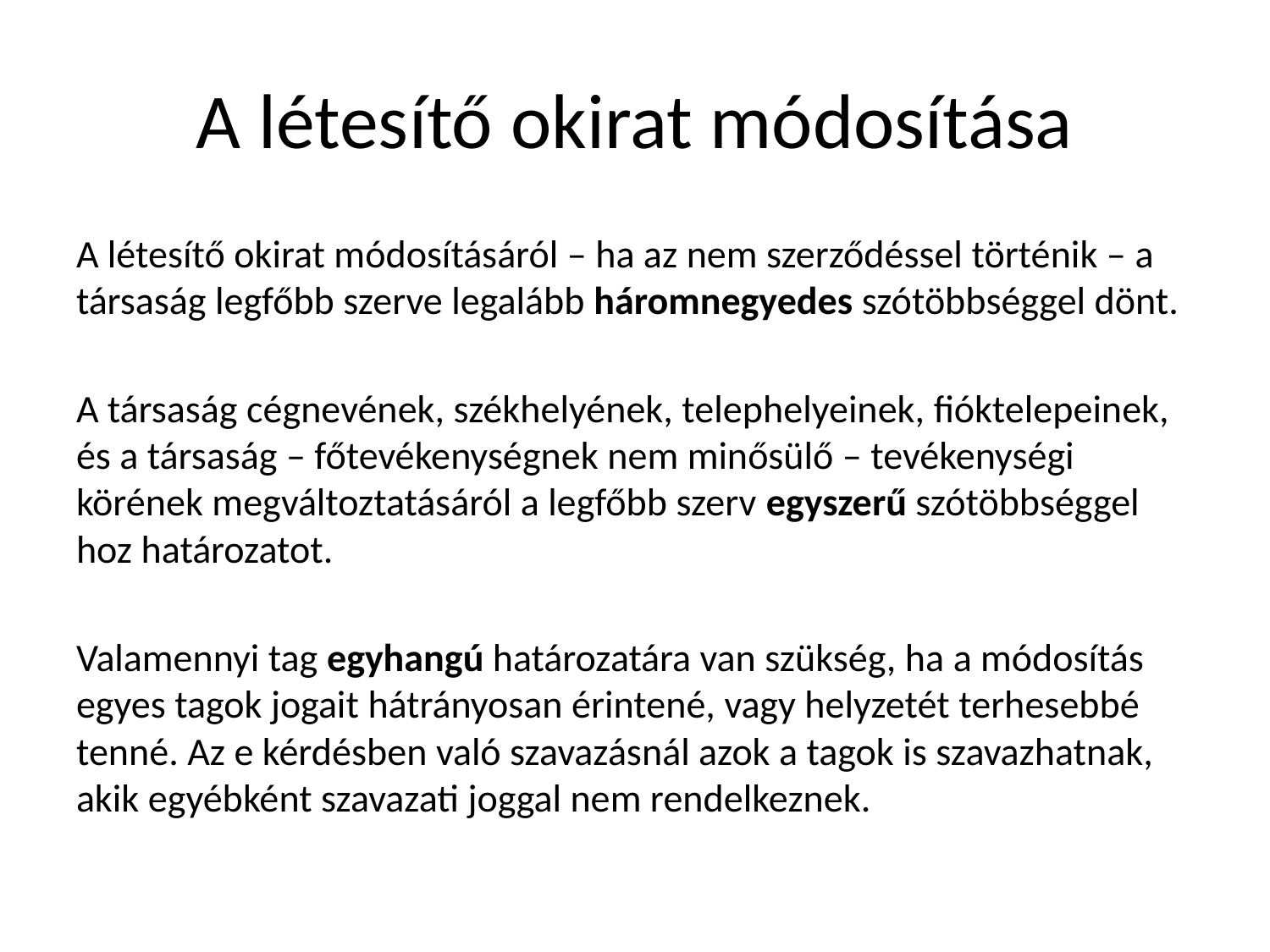

# A létesítő okirat módosítása
A létesítő okirat módosításáról – ha az nem szerződéssel történik – a társaság legfőbb szerve legalább háromnegyedes szótöbbséggel dönt.

A társaság cégnevének, székhelyének, telephelyeinek, fióktelepeinek, és a társaság – főtevékenységnek nem minősülő – tevékenységi körének megváltoztatásáról a legfőbb szerv egyszerű szótöbbséggel hoz határozatot.

Valamennyi tag egyhangú határozatára van szükség, ha a módosítás egyes tagok jogait hátrányosan érintené, vagy helyzetét terhesebbé tenné. Az e kérdésben való szavazásnál azok a tagok is szavazhatnak, akik egyébként szavazati joggal nem rendelkeznek.